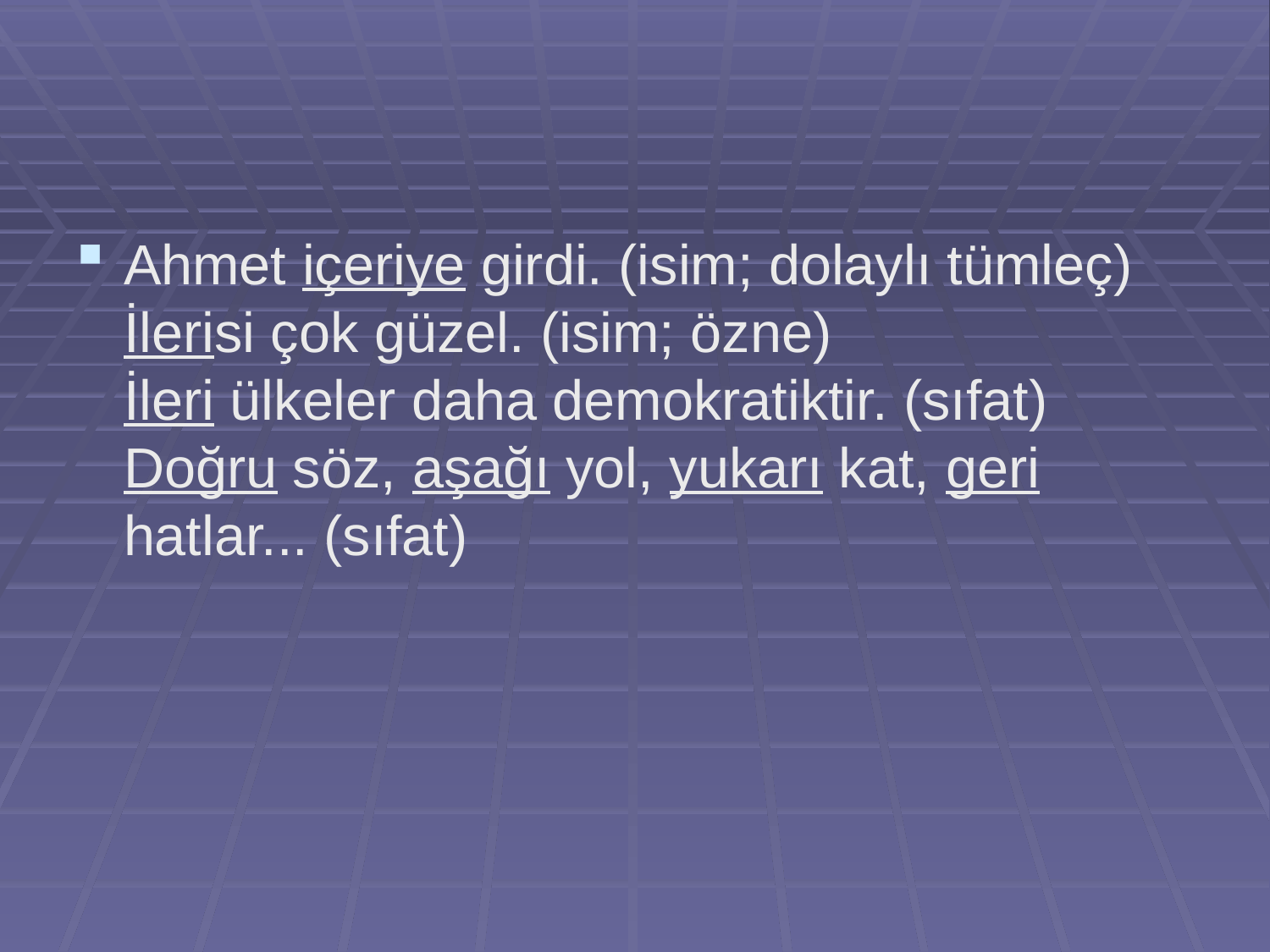

#
Ahmet içeriye girdi. (isim; dolaylı tümleç)
İlerisi çok güzel. (isim; özne)
İleri ülkeler daha demokratiktir. (sıfat)
Doğru söz, aşağı yol, yukarı kat, geri hatlar... (sıfat)